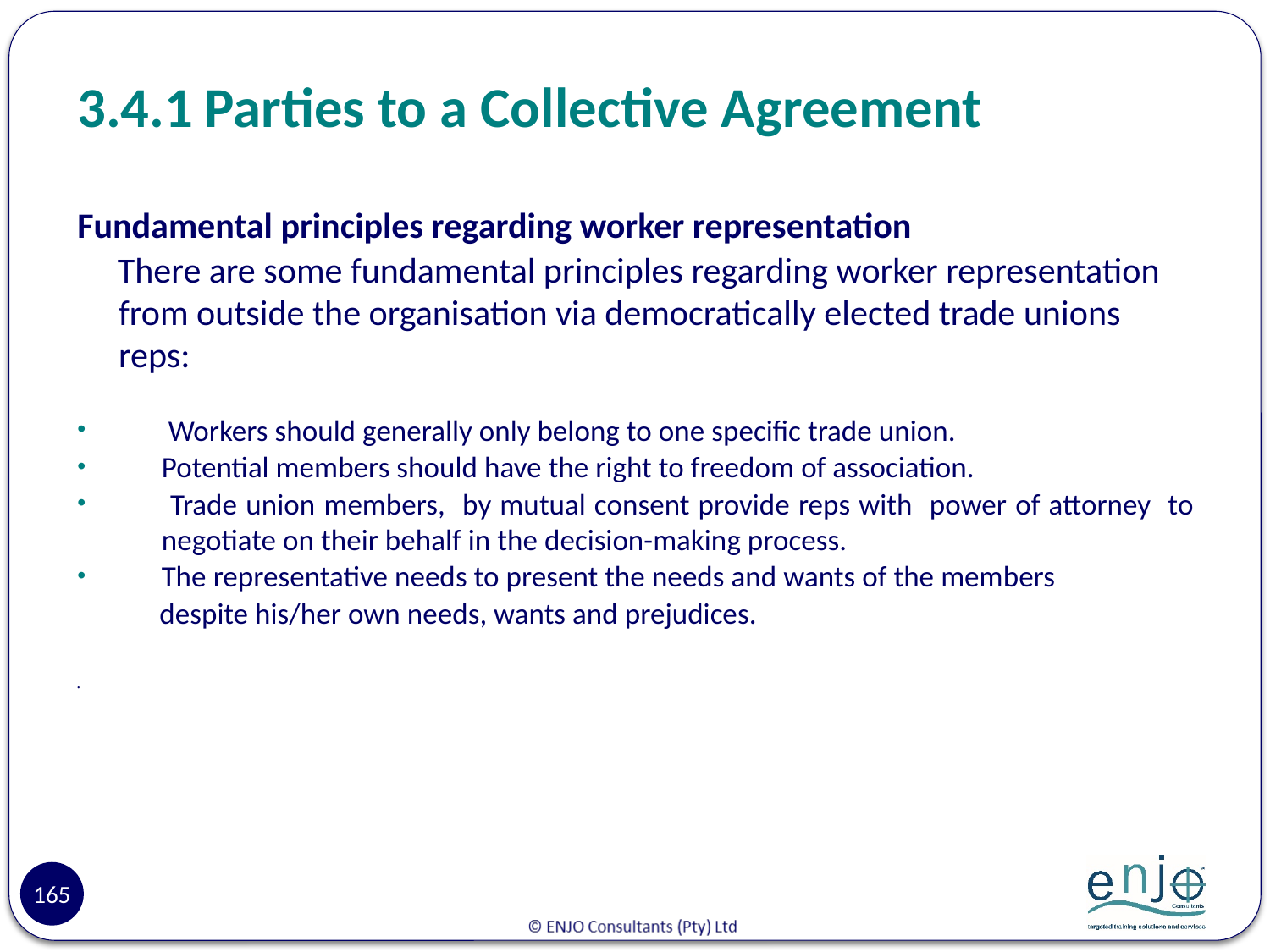

# 3.4.1	Parties to a Collective Agreement
Fundamental principles regarding worker representation
     There are some fundamental principles regarding worker representation from outside the organisation via democratically elected trade unions reps:

 Workers should generally only belong to one specific trade union.
Potential members should have the right to freedom of association.
 Trade union members,  by mutual consent provide reps with  power of attorney  to negotiate on their behalf in the decision-making process.
The representative needs to present the needs and wants of the members
      despite his/her own needs, wants and prejudices.

165